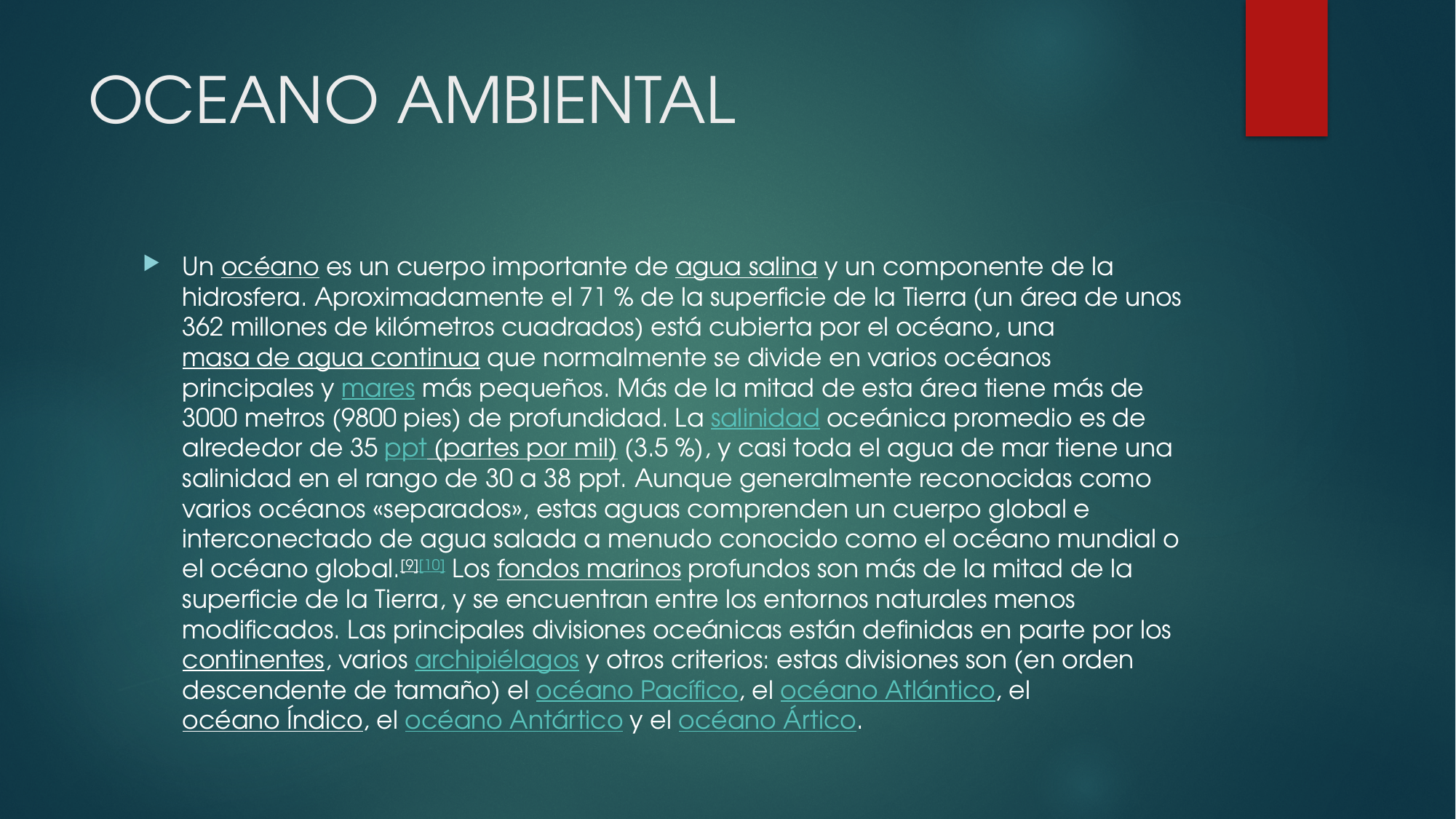

# OCEANO AMBIENTAL
Un océano es un cuerpo importante de agua salina y un componente de la hidrosfera. Aproximadamente el 71 % de la superficie de la Tierra (un área de unos 362 millones de kilómetros cuadrados) está cubierta por el océano, una masa de agua continua que normalmente se divide en varios océanos principales y mares más pequeños. Más de la mitad de esta área tiene más de 3000 metros (9800 pies) de profundidad. La salinidad oceánica promedio es de alrededor de 35 ppt (partes por mil) (3.5 %), y casi toda el agua de mar tiene una salinidad en el rango de 30 a 38 ppt. Aunque generalmente reconocidas como varios océanos «separados», estas aguas comprenden un cuerpo global e interconectado de agua salada a menudo conocido como el océano mundial o el océano global.[9]​[10]​ Los fondos marinos profundos son más de la mitad de la superficie de la Tierra, y se encuentran entre los entornos naturales menos modificados. Las principales divisiones oceánicas están definidas en parte por los continentes, varios archipiélagos y otros criterios: estas divisiones son (en orden descendente de tamaño) el océano Pacífico, el océano Atlántico, el océano Índico, el océano Antártico y el océano Ártico.